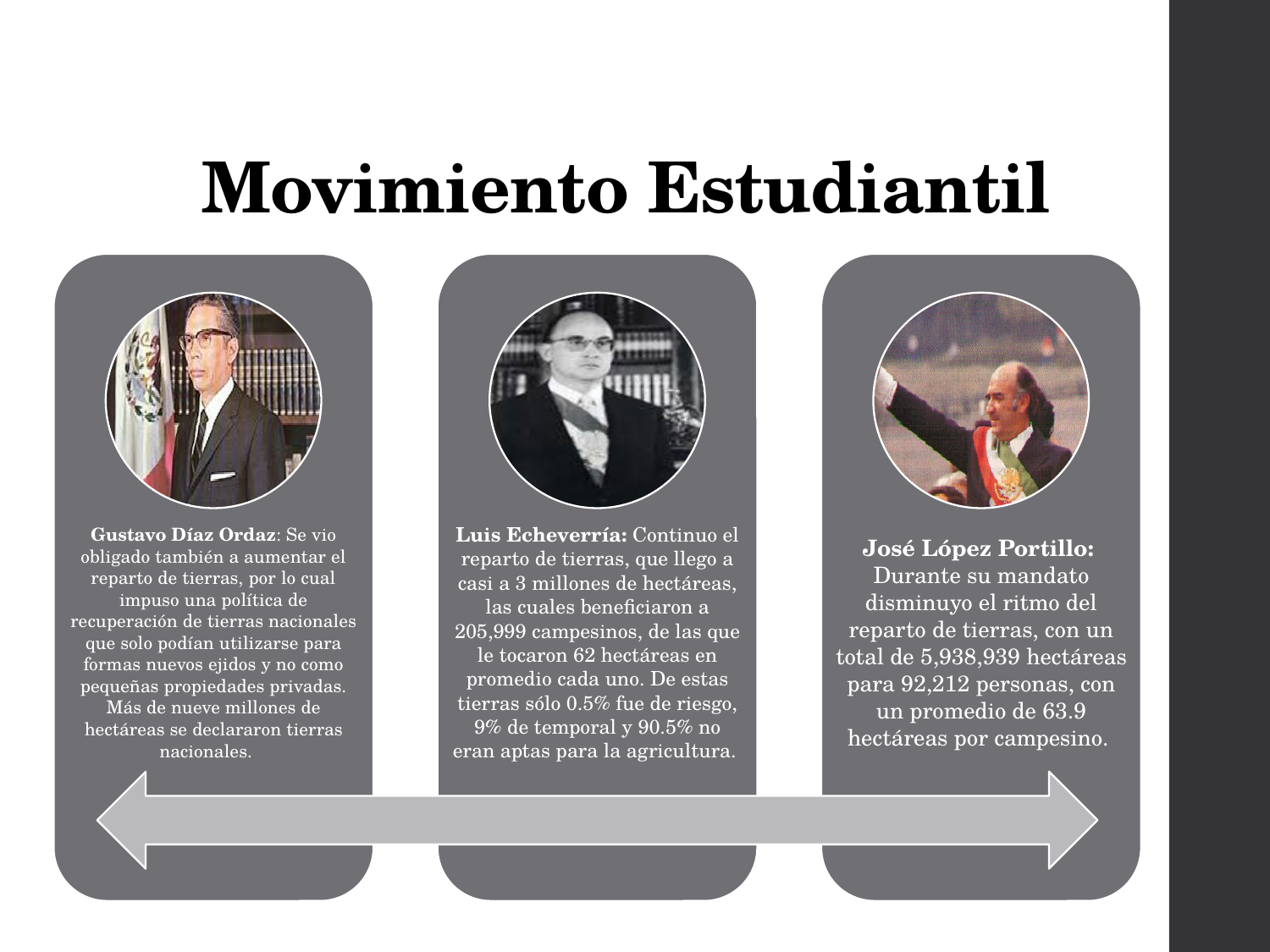

# Movimiento Estudiantil
Gustavo Díaz Ordaz: Se vio obligado también a aumentar el reparto de tierras, por lo cual impuso una política de recuperación de tierras nacionales que solo podían utilizarse para formas nuevos ejidos y no como pequeñas propiedades privadas. Más de nueve millones de hectáreas se declararon tierras nacionales.
Luis Echeverría: Continuo el reparto de tierras, que llego a casi a 3 millones de hectáreas, las cuales beneficiaron a 205,999 campesinos, de las que le tocaron 62 hectáreas en promedio cada uno. De estas tierras sólo 0.5% fue de riesgo, 9% de temporal y 90.5% no eran aptas para la agricultura.
José López Portillo:  Durante su mandato disminuyo el ritmo del reparto de tierras, con un total de 5,938,939 hectáreas para 92,212 personas, con un promedio de 63.9 hectáreas por campesino.